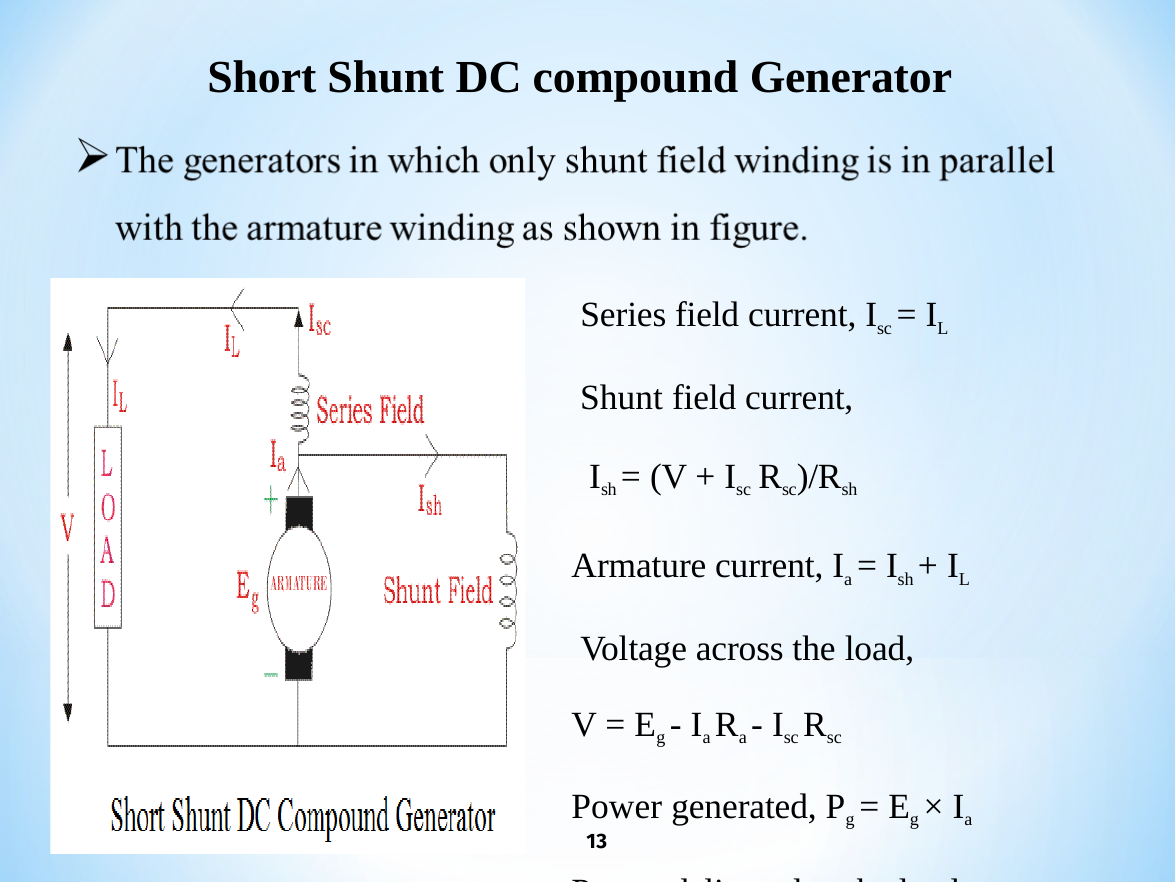

# Short Shunt DC compound Generator

Series field current, Isc = IL
Shunt field current,  Ish = (V + Isc Rsc)/Rsh
Armature current, Ia = Ish + IL  Voltage across the load,
V = Eg - Ia Ra - Isc Rsc
Power generated, Pg = Eg × Ia
13
Power delivered to the load, P =V×I